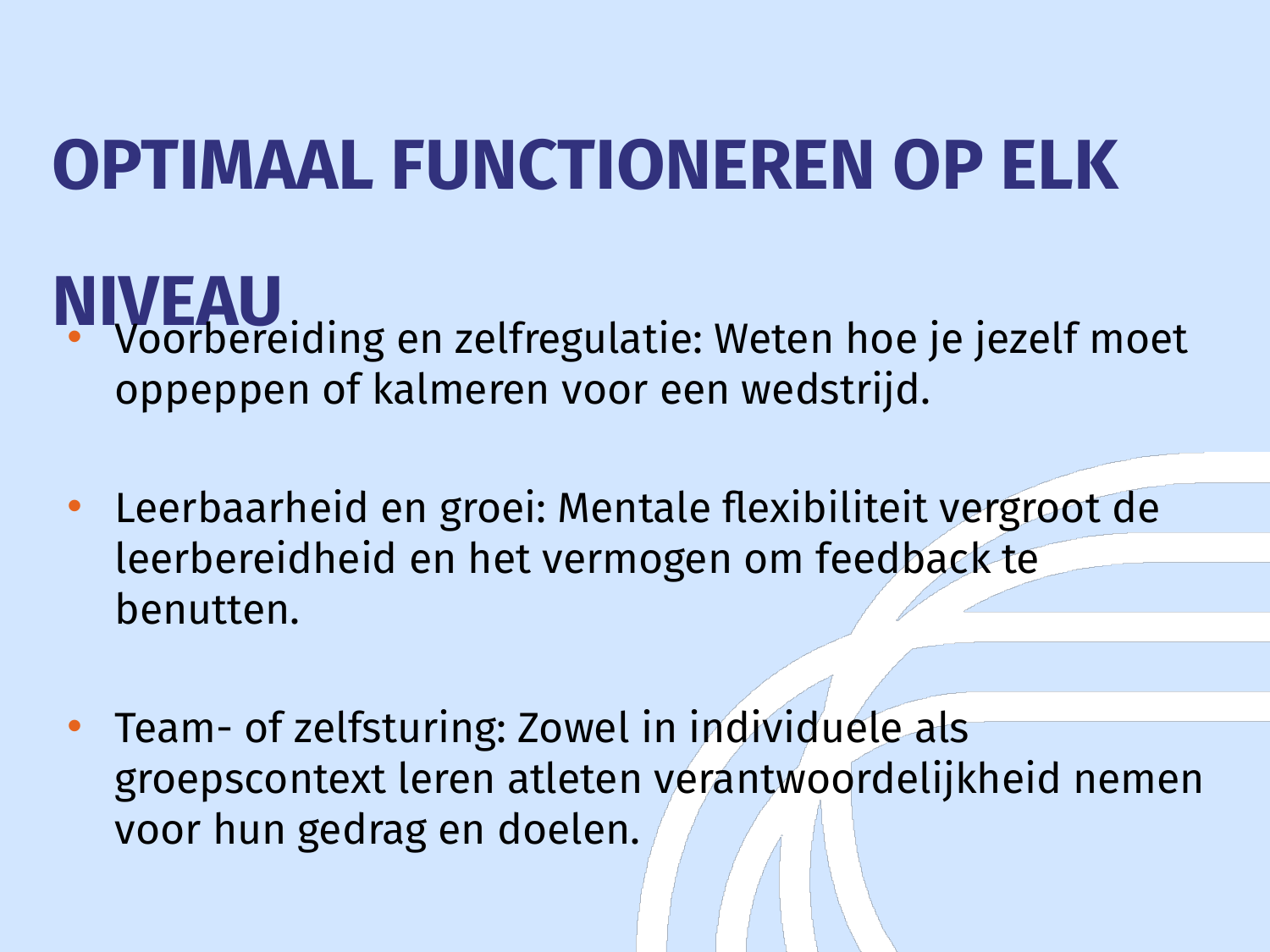

# OPTIMAAL FUNCTIONEREN OP ELK NIVEAU
Voorbereiding en zelfregulatie: Weten hoe je jezelf moet oppeppen of kalmeren voor een wedstrijd.

Leerbaarheid en groei: Mentale flexibiliteit vergroot de leerbereidheid en het vermogen om feedback te benutten.

Team- of zelfsturing: Zowel in individuele als groepscontext leren atleten verantwoordelijkheid nemen voor hun gedrag en doelen.